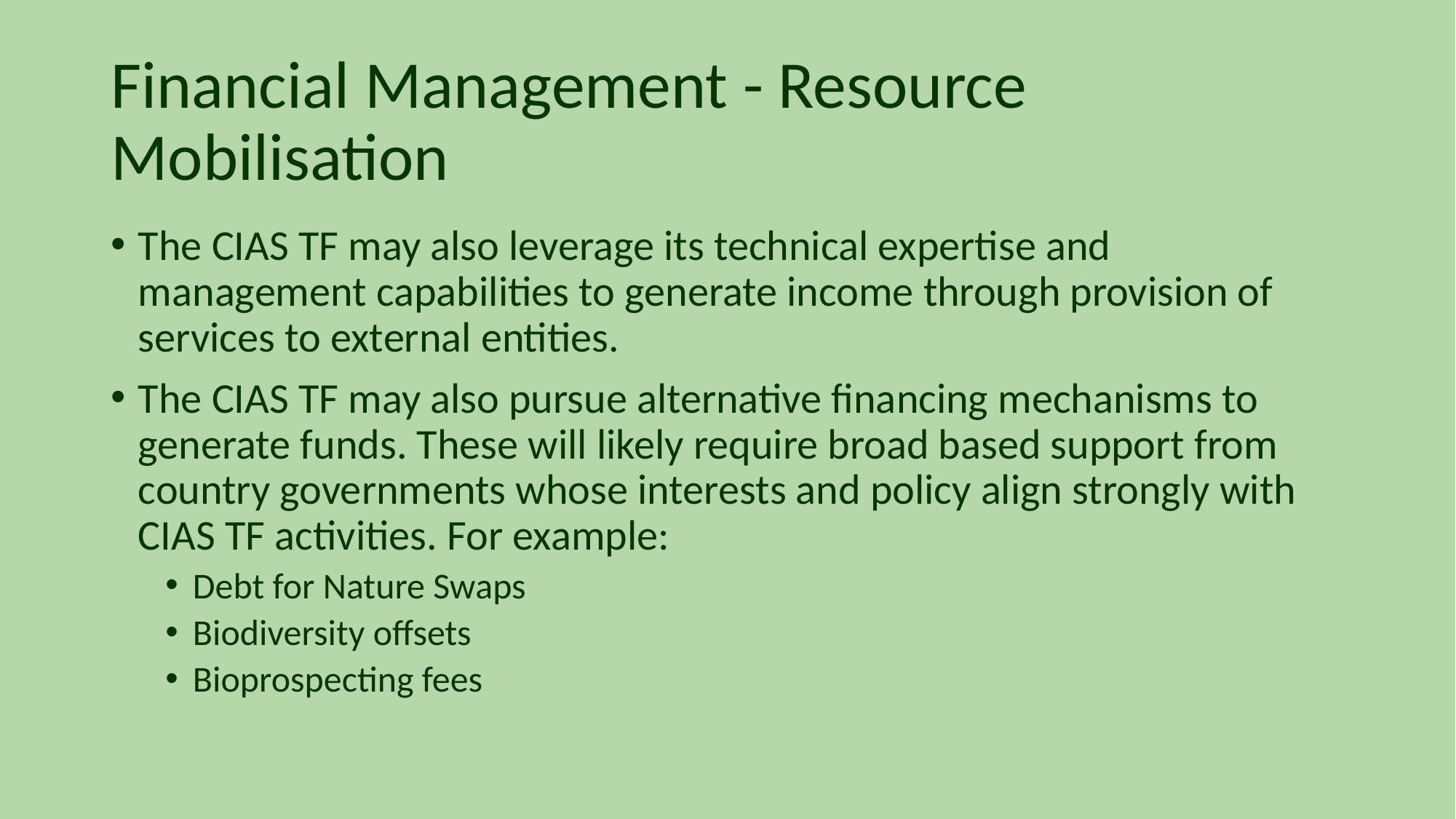

# Financial Management - Resource Mobilisation
The CIAS TF may also leverage its technical expertise and management capabilities to generate income through provision of services to external entities.
The CIAS TF may also pursue alternative financing mechanisms to generate funds. These will likely require broad based support from country governments whose interests and policy align strongly with CIAS TF activities. For example:
Debt for Nature Swaps
Biodiversity offsets
Bioprospecting fees